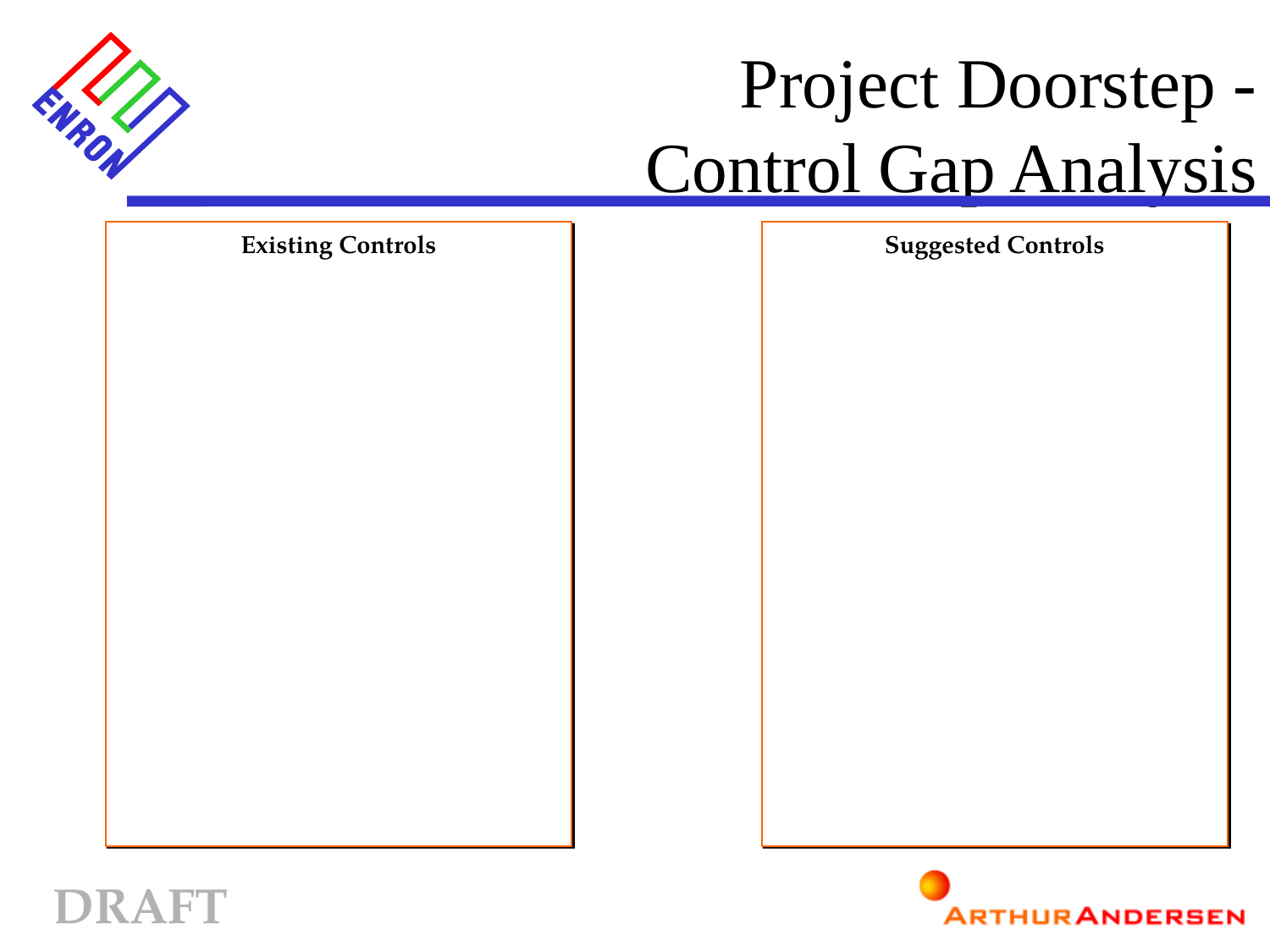

Project Doorstep -
Control Gap Analysis

Existing Controls
Suggested Controls